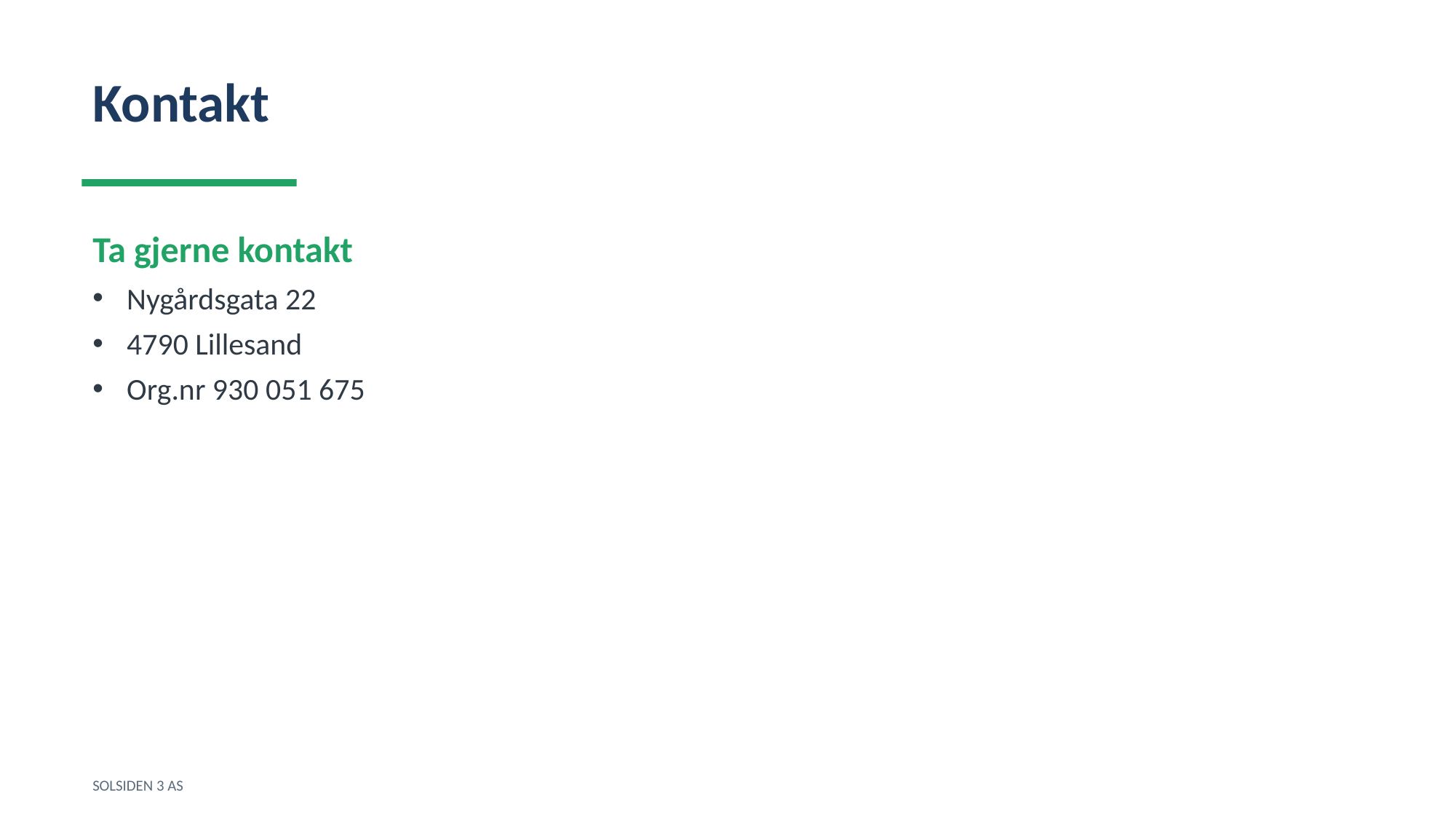

Kontakt

Ta gjerne kontakt
Nygårdsgata 22
4790 Lillesand
Org.nr 930 051 675
SOLSIDEN 3 AS